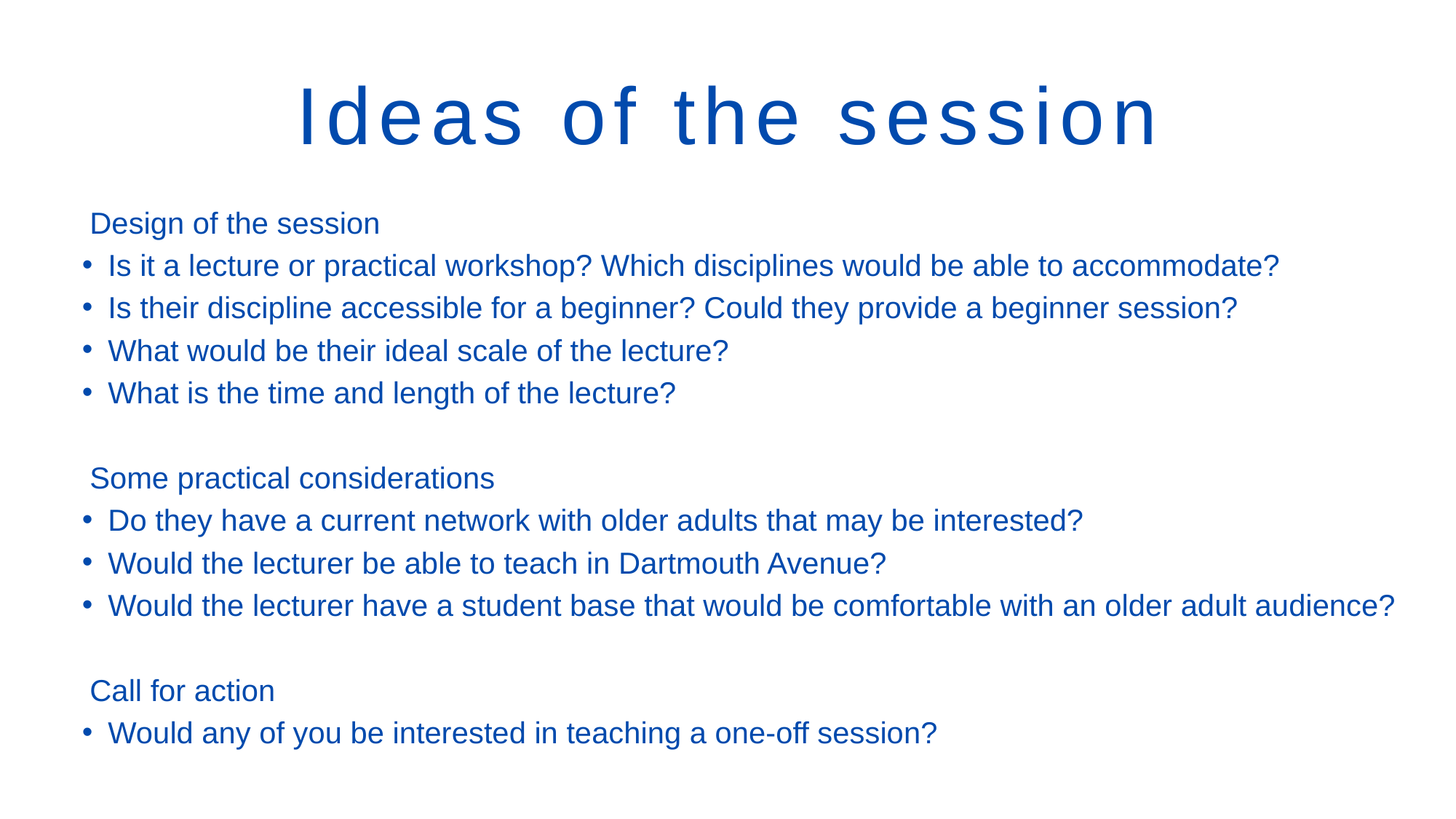

Ideas of the session
    Design of the session
Is it a lecture or practical workshop? Which disciplines would be able to accommodate?
Is their discipline accessible for a beginner? Could they provide a beginner session?
What would be their ideal scale of the lecture?
What is the time and length of the lecture?

    Some practical considerations
Do they have a current network with older adults that may be interested?
Would the lecturer be able to teach in Dartmouth Avenue?
Would the lecturer have a student base that would be comfortable with an older adult audience?

    Call for action
Would any of you be interested in teaching a one-off session?